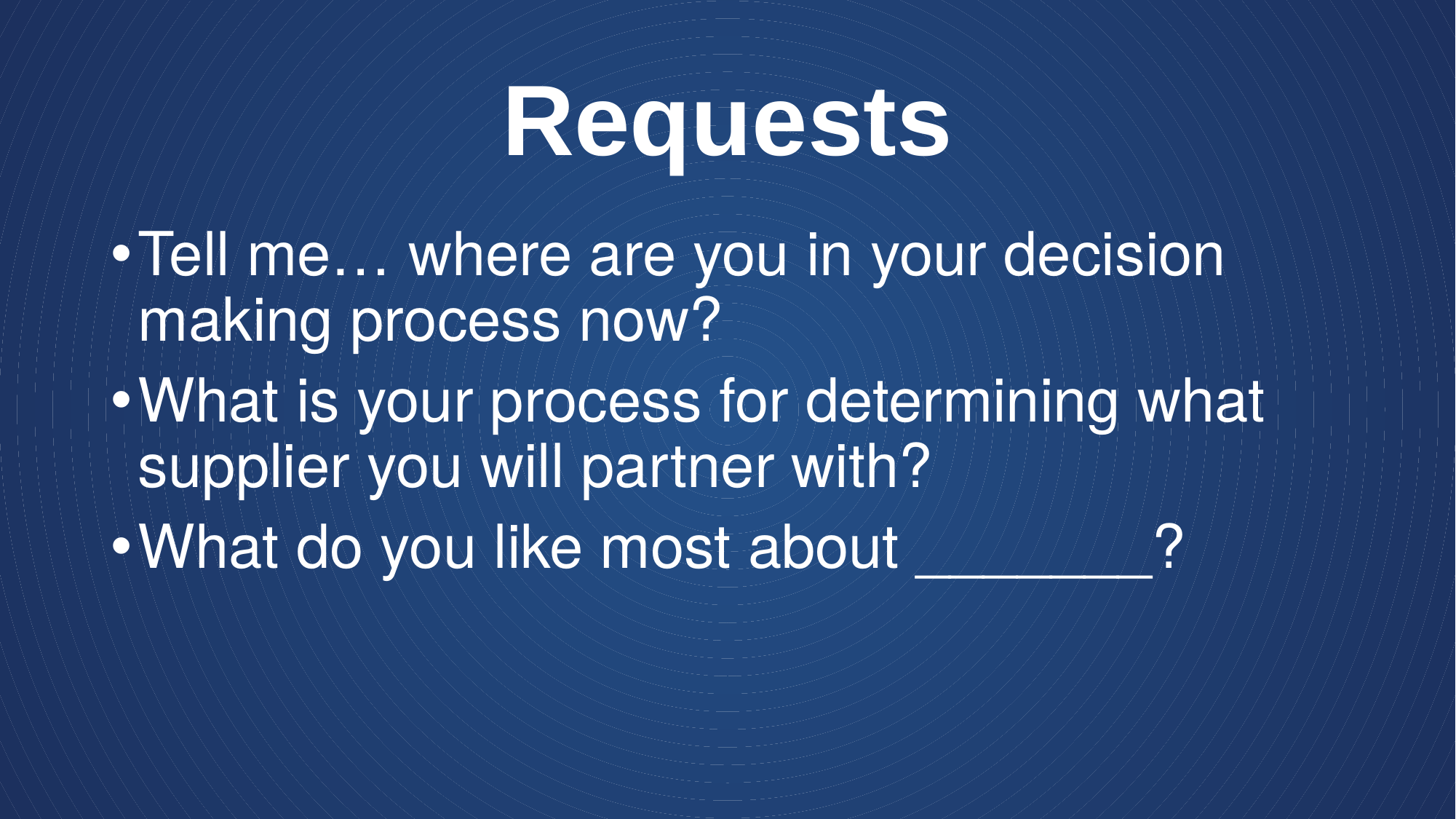

# Requests
Tell me… where are you in your decision making process now?
What is your process for determining what supplier you will partner with?
What do you like most about _______?